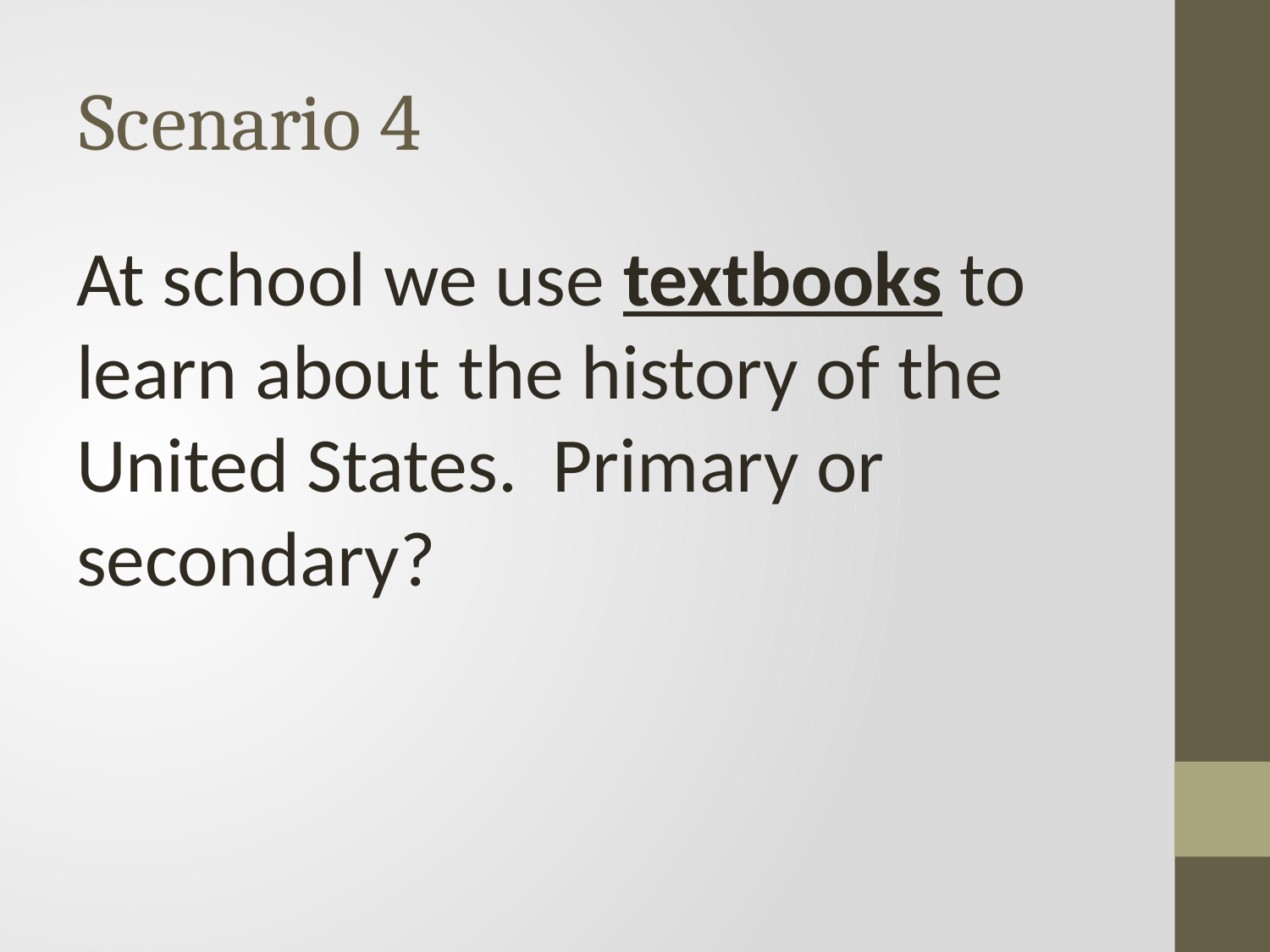

# Scenario 4
At school we use textbooks to learn about the history of the United States.  Primary or secondary?